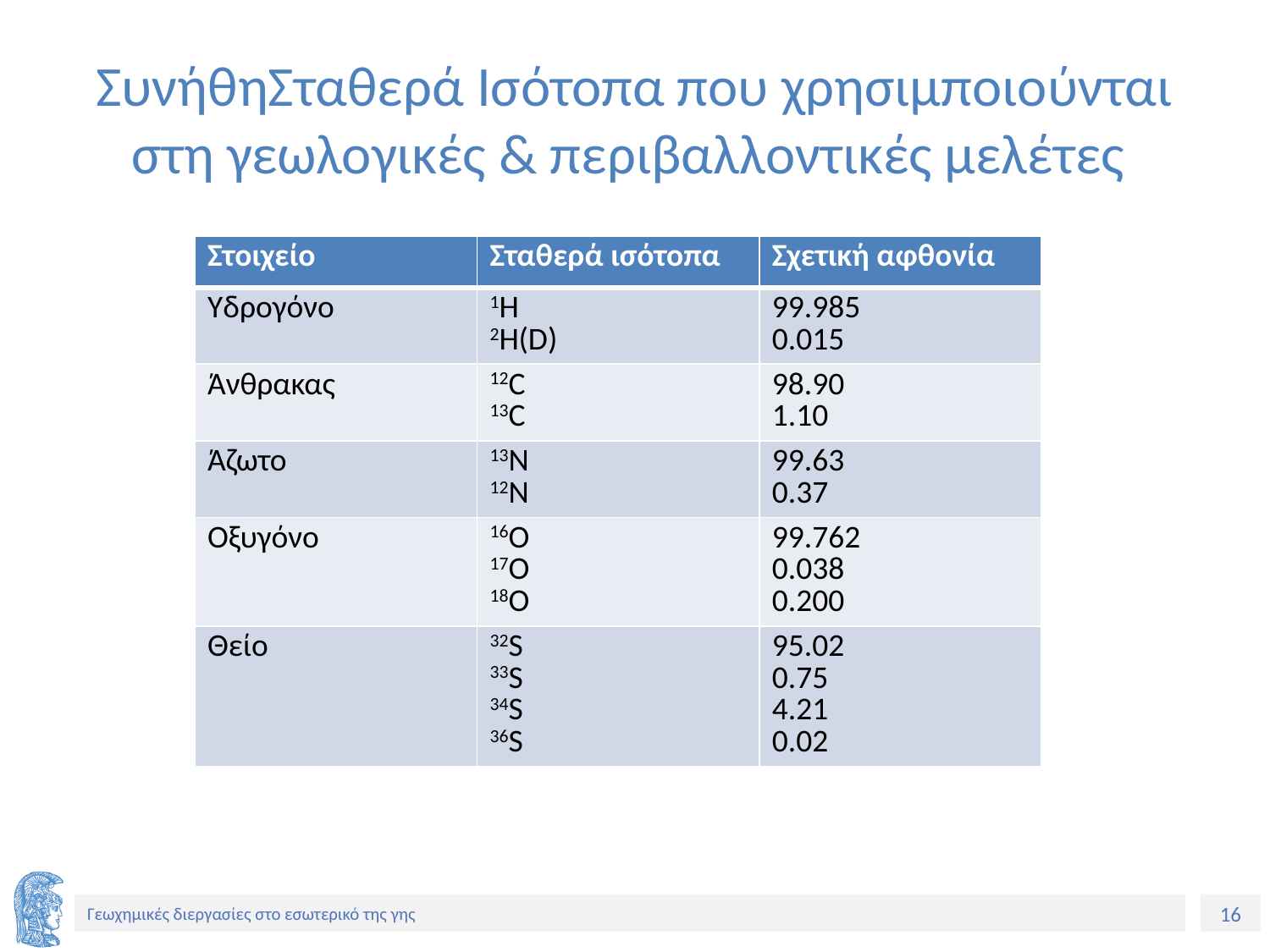

# ΣυνήθηΣταθερά Ισότοπα που χρησιμποιούνται στη γεωλογικές & περιβαλλοντικές μελέτες
| Στοιχείο | Σταθερά ισότοπα | Σχετική αφθονία |
| --- | --- | --- |
| Υδρογόνο | 1Η 2H(D) | 99.985 0.015 |
| Άνθρακας | 12C 13C | 98.90 1.10 |
| Άζωτο | 13N 12N | 99.63 0.37 |
| Οξυγόνο | 16Ο 17Ο 18Ο | 99.762 0.038 0.200 |
| Θείο | 32S 33S 34S 36S | 95.02 0.75 4.21 0.02 |